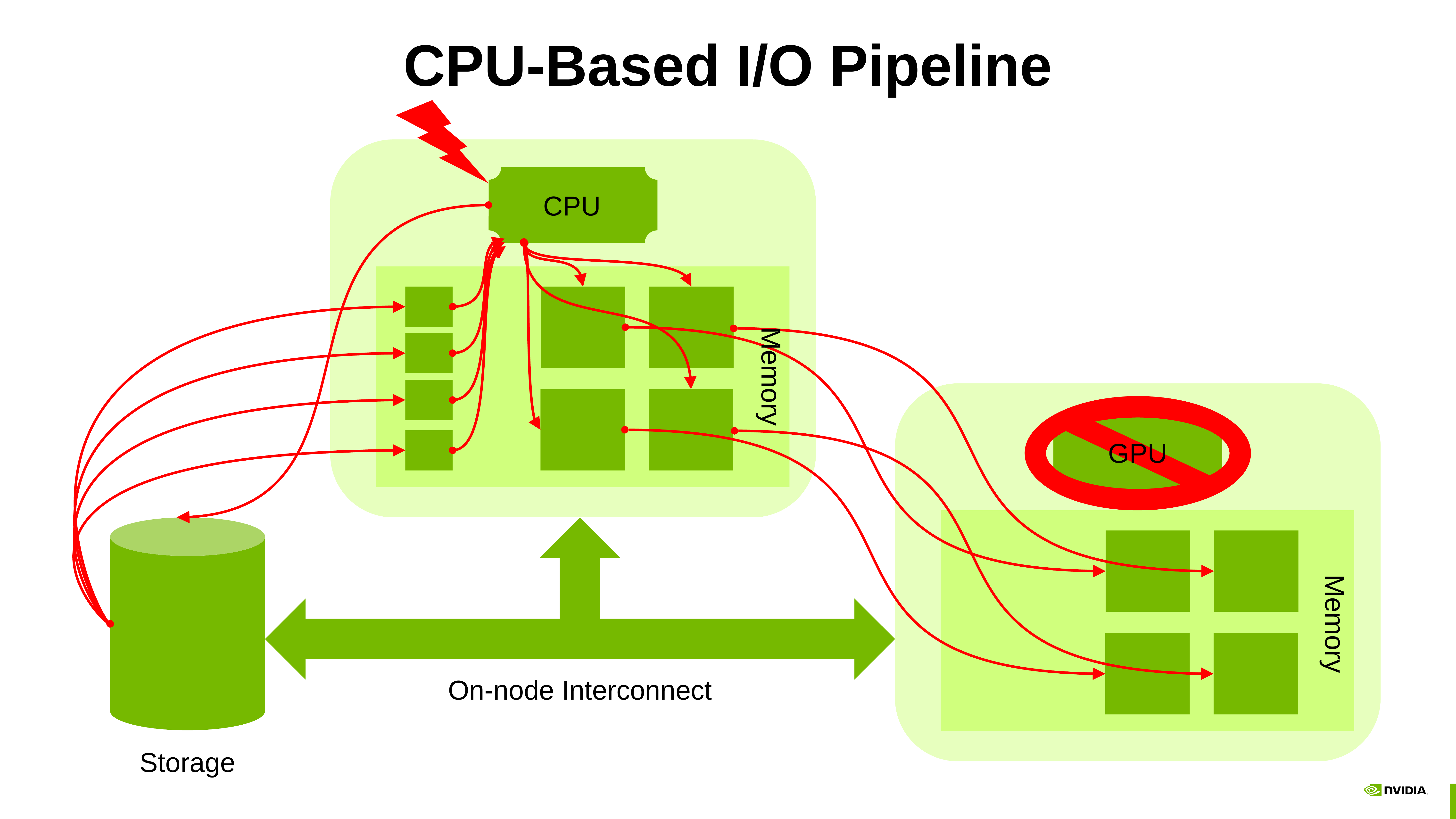

# CPU-Based I/O Pipeline

CPU

Memory

GPU

Memory

On-node Interconnect
Storage